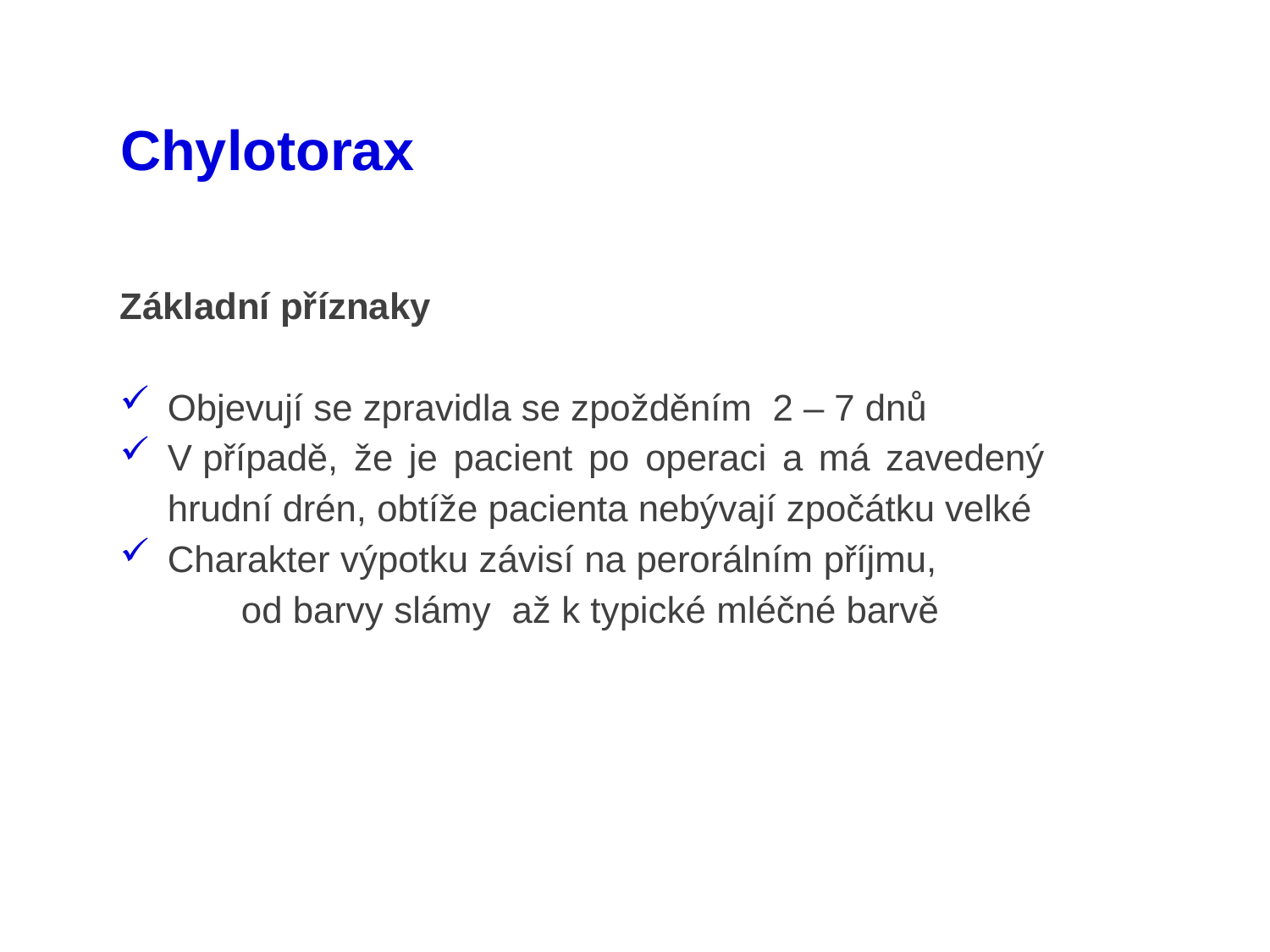

# Chylotorax
Základní příznaky

Objevují se zpravidla se zpožděním  2 – 7 dnů
V případě, že je pacient po operaci a má zavedený hrudní drén, obtíže pacienta nebývají zpočátku velké
Charakter výpotku závisí na perorálním příjmu,                  od barvy slámy  až k typické mléčné barvě